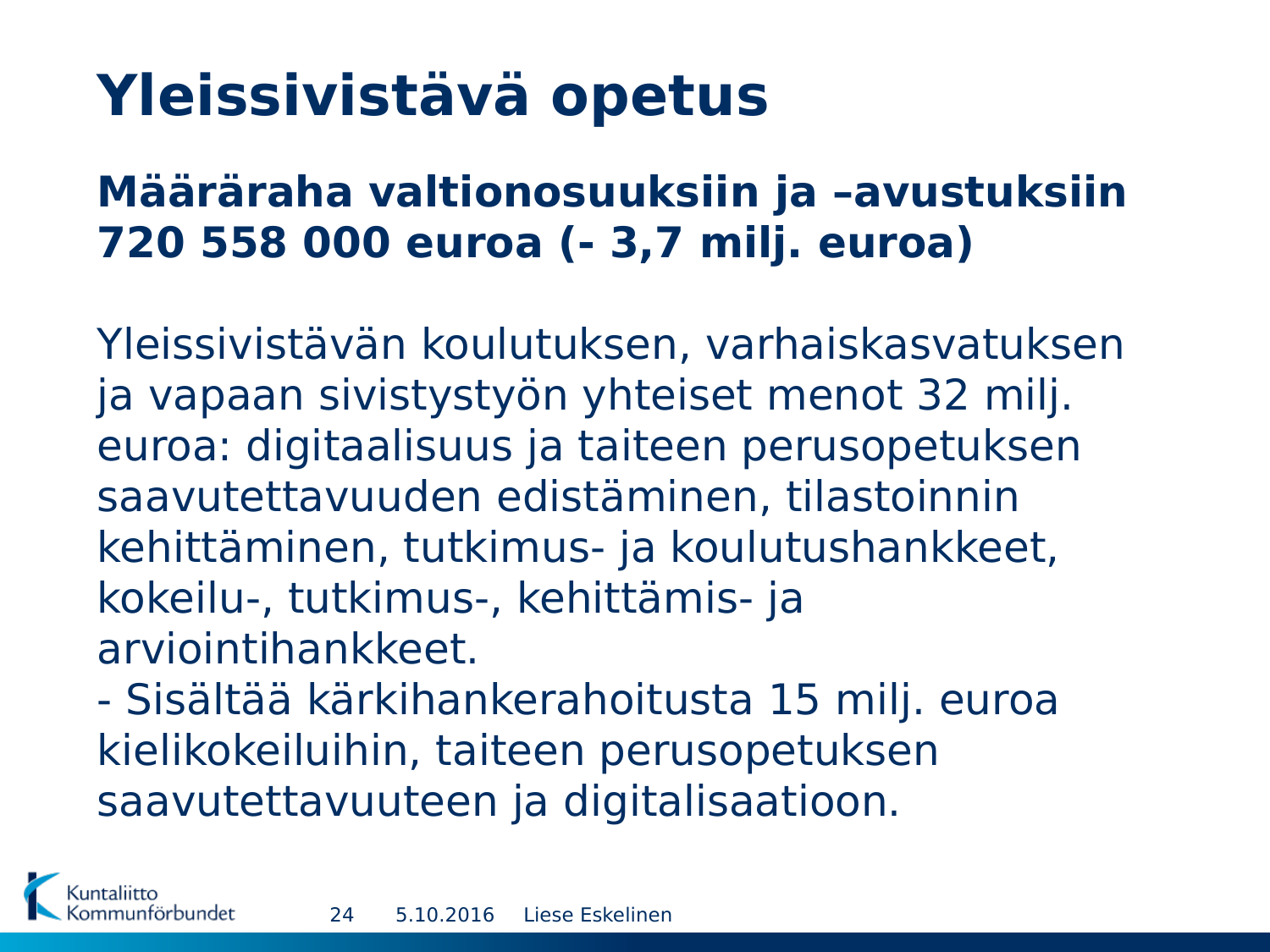

Yleissivistävä opetus

Määräraha valtionosuuksiin ja –avustuksiin
720 558 000 euroa (- 3,7 milj. euroa)

Yleissivistävän koulutuksen, varhaiskasvatuksen  ja vapaan sivistystyön yhteiset menot 32 milj. euroa: digitaalisuus ja taiteen perusopetuksen saavutettavuuden edistäminen, tilastoinnin kehittäminen, tutkimus- ja koulutushankkeet, kokeilu-, tutkimus-, kehittämis- ja arviointihankkeet.
- Sisältää kärkihankerahoitusta 15 milj. euroa kielikokeiluihin, taiteen perusopetuksen saavutettavuuteen ja digitalisaatioon.

24
5.10.2016
Liese Eskelinen